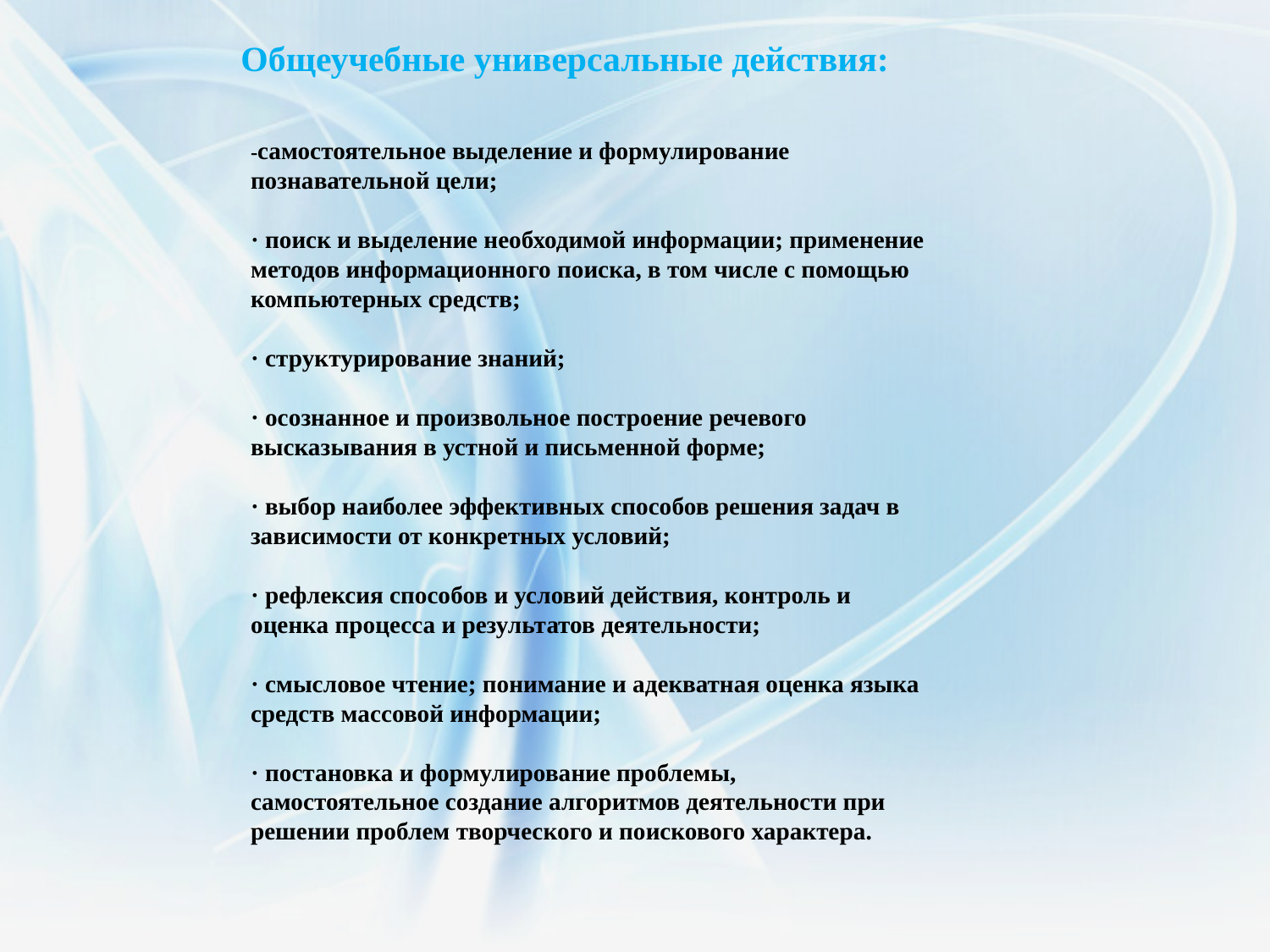

Общеучебные универсальные действия:
-самостоятельное выделение и формулирование познавательной цели;

· поиск и выделение необходимой информации; применение методов информационного поиска, в том числе с помощью компьютерных средств;

· структурирование знаний;

· осознанное и произвольное построение речевого высказывания в устной и письменной форме;

· выбор наиболее эффективных способов решения задач в зависимости от конкретных условий;

· рефлексия способов и условий действия, контроль и оценка процесса и результатов деятельности;

· смысловое чтение; понимание и адекватная оценка языка средств массовой информации;

· постановка и формулирование проблемы, самостоятельное создание алгоритмов деятельности при решении проблем творческого и поискового характера.